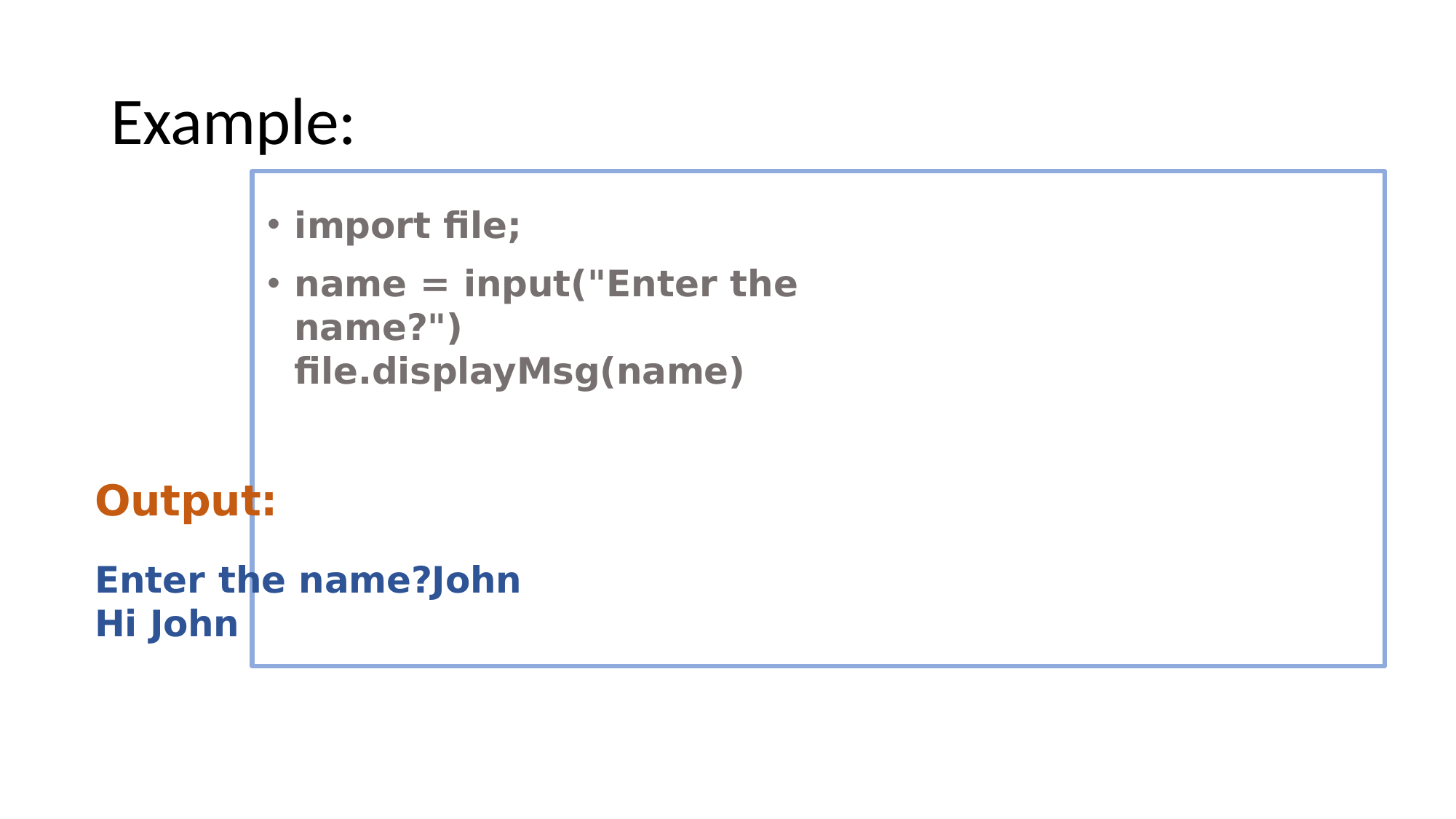

# Example:
import file;
name = input("Enter the name?") file.displayMsg(name)
Output:
Enter the name?John
Hi John